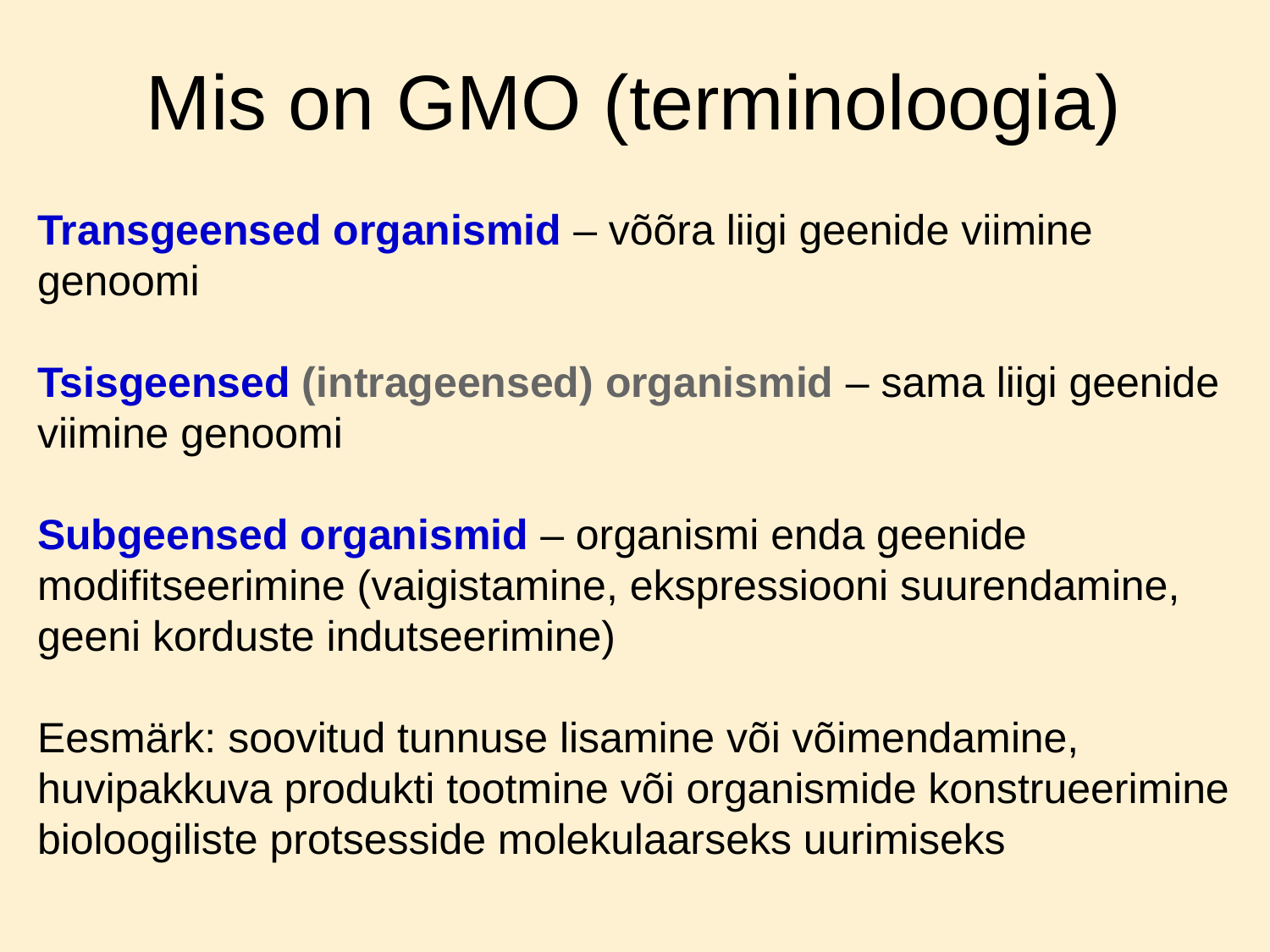

Mis on GMO (terminoloogia)
Transgeensed organismid – võõra liigi geenide viimine genoomi

Tsisgeensed (intrageensed) organismid – sama liigi geenide viimine genoomi

Subgeensed organismid – organismi enda geenide modifitseerimine (vaigistamine, ekspressiooni suurendamine, geeni korduste indutseerimine)

Eesmärk: soovitud tunnuse lisamine või võimendamine, huvipakkuva produkti tootmine või organismide konstrueerimine bioloogiliste protsesside molekulaarseks uurimiseks